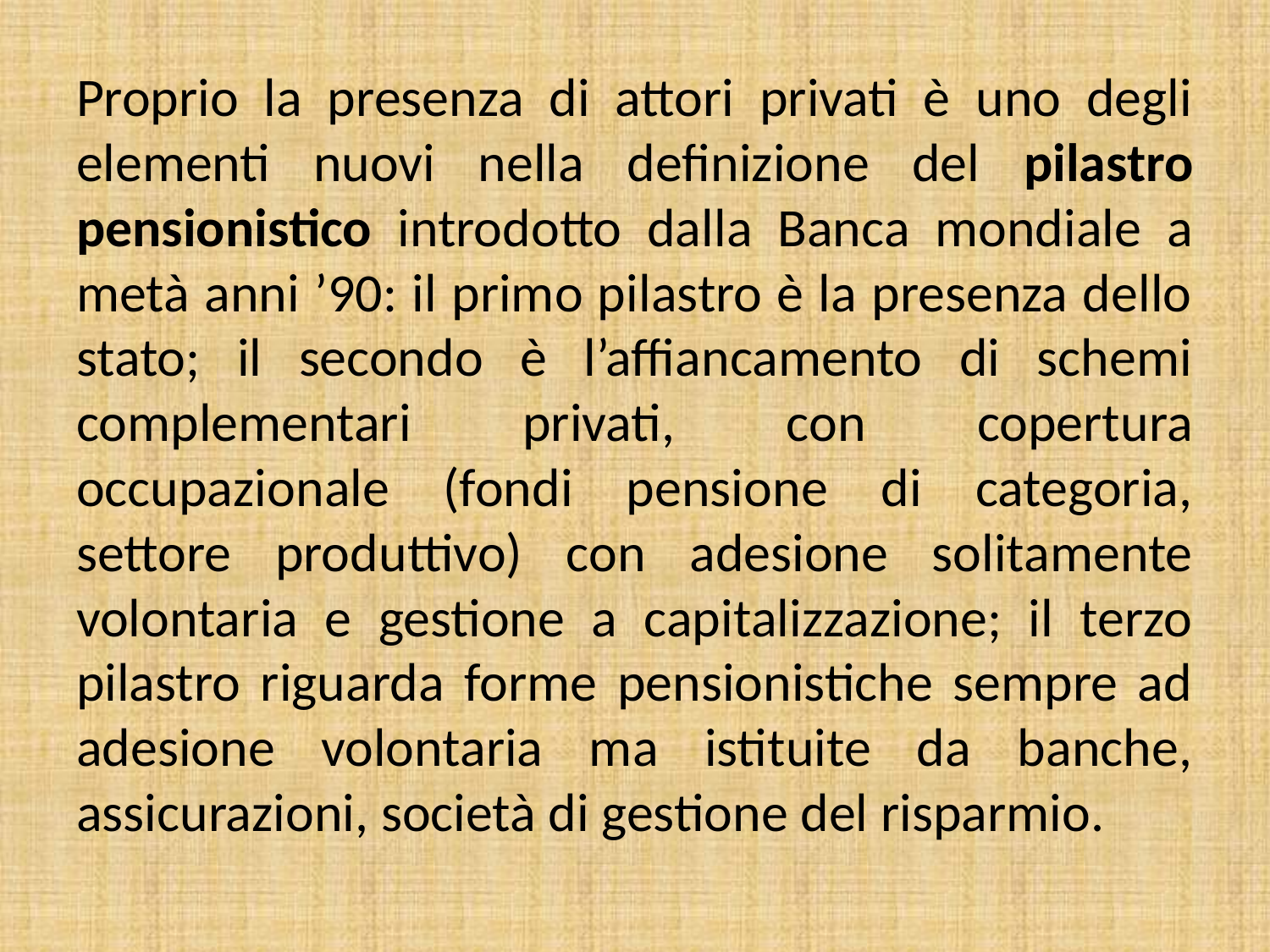

Proprio la presenza di attori privati è uno degli elementi nuovi nella definizione del pilastro pensionistico introdotto dalla Banca mondiale a metà anni ’90: il primo pilastro è la presenza dello stato; il secondo è l’affiancamento di schemi complementari privati, con copertura occupazionale (fondi pensione di categoria, settore produttivo) con adesione solitamente volontaria e gestione a capitalizzazione; il terzo pilastro riguarda forme pensionistiche sempre ad adesione volontaria ma istituite da banche, assicurazioni, società di gestione del risparmio.